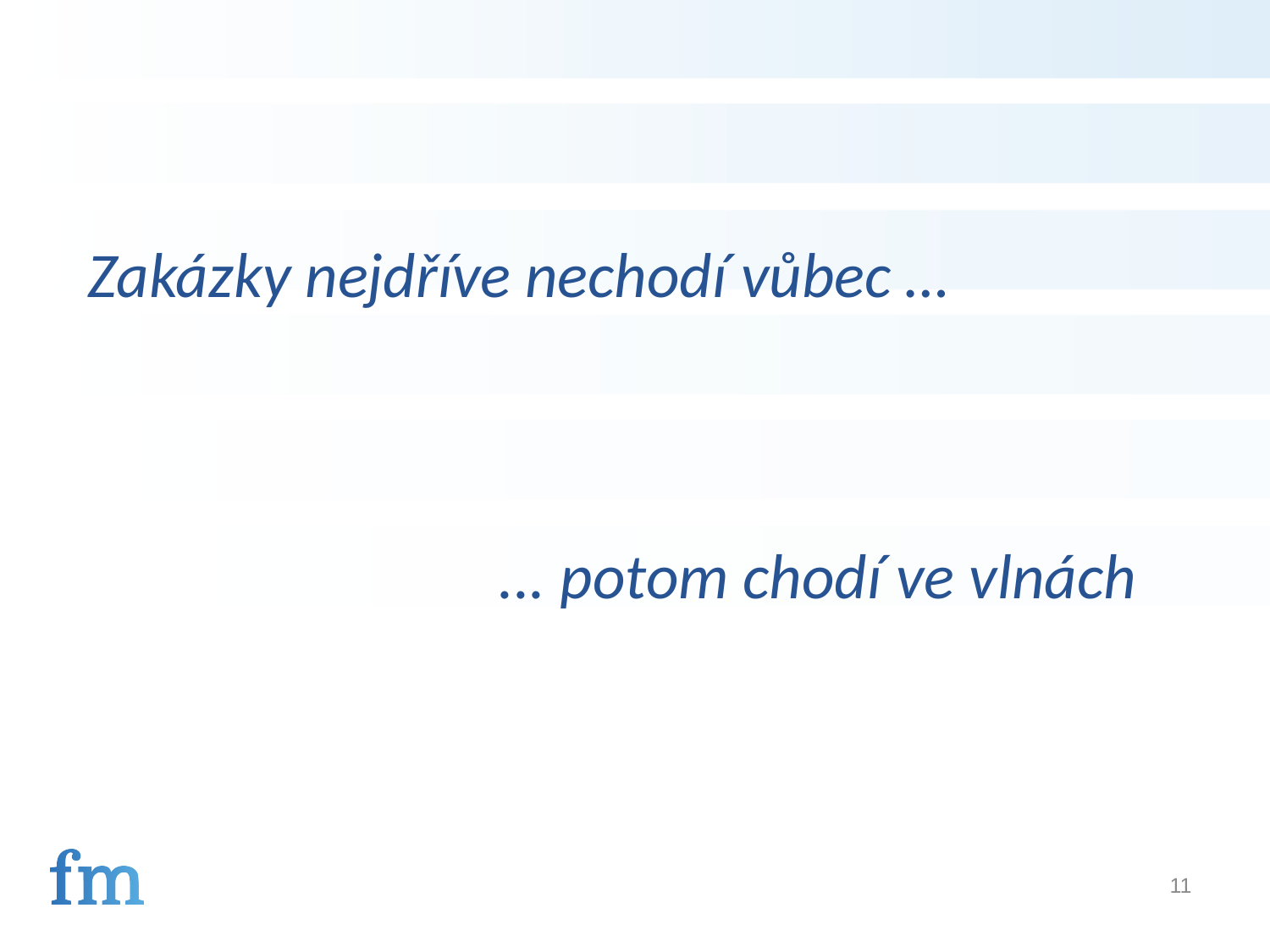

Zakázky nejdříve nechodí vůbec …
... potom chodí ve vlnách
11